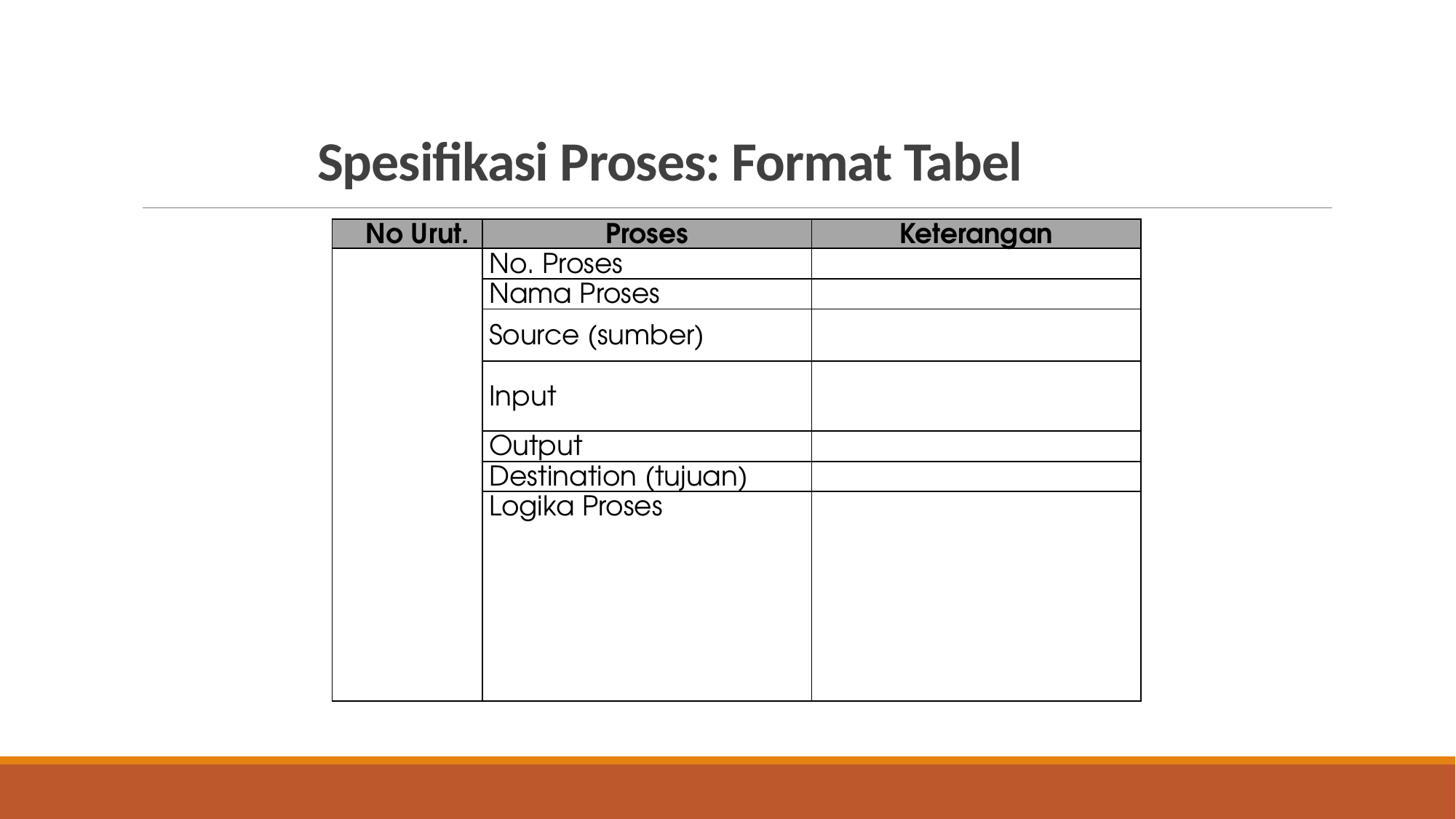

# Spesifikasi Proses: Format Tabel
| No Urut. | Proses | Keterangan |
| --- | --- | --- |
|  | No. Proses |  |
|  | Nama Proses |  |
|  | Source (sumber) |  |
|  | Input |  |
|  | Output |  |
|  | Destination (tujuan) |  |
|  | Logika Proses |  |